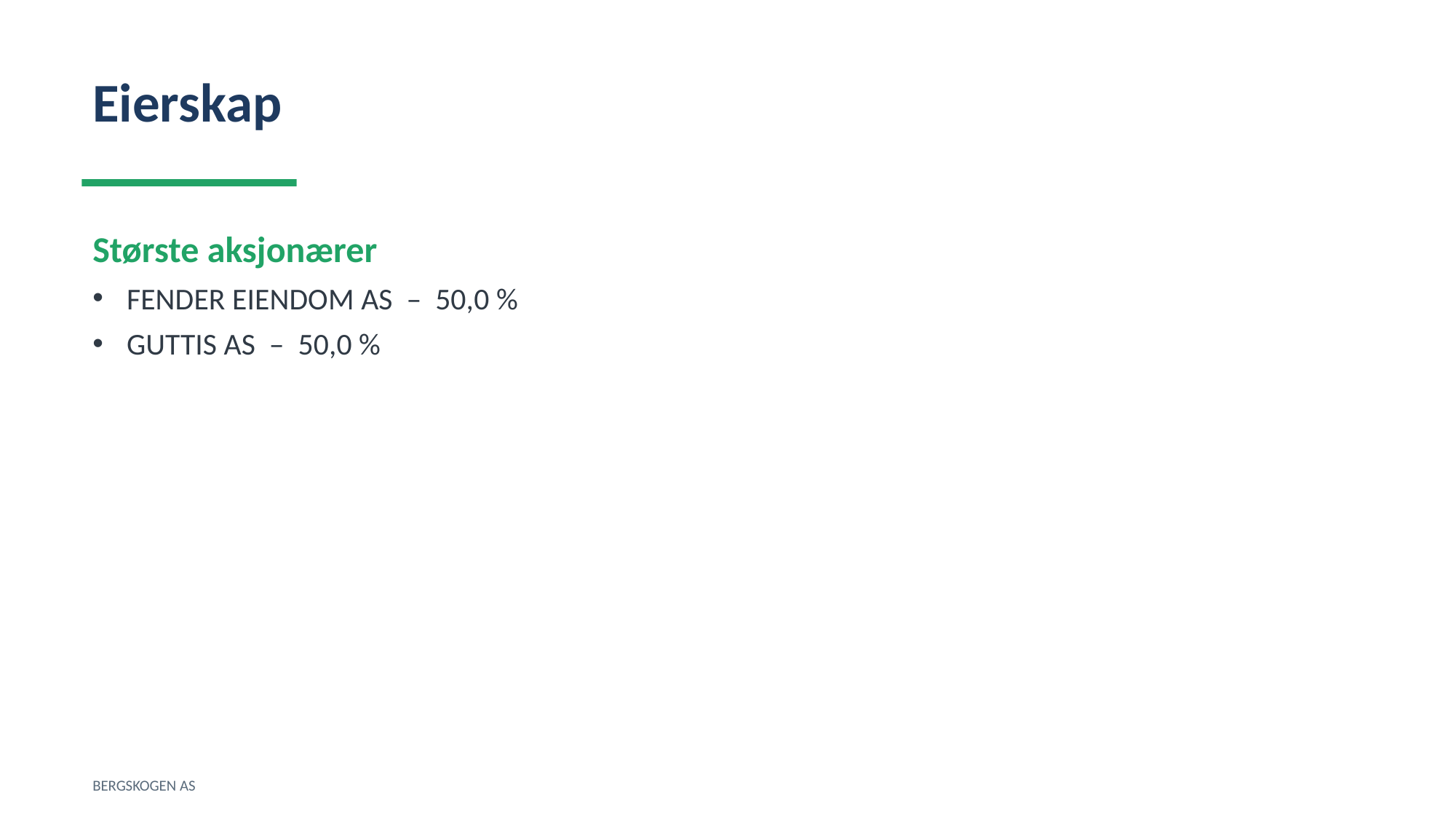

Eierskap

Største aksjonærer
FENDER EIENDOM AS  –  50,0 %
GUTTIS AS  –  50,0 %
BERGSKOGEN AS